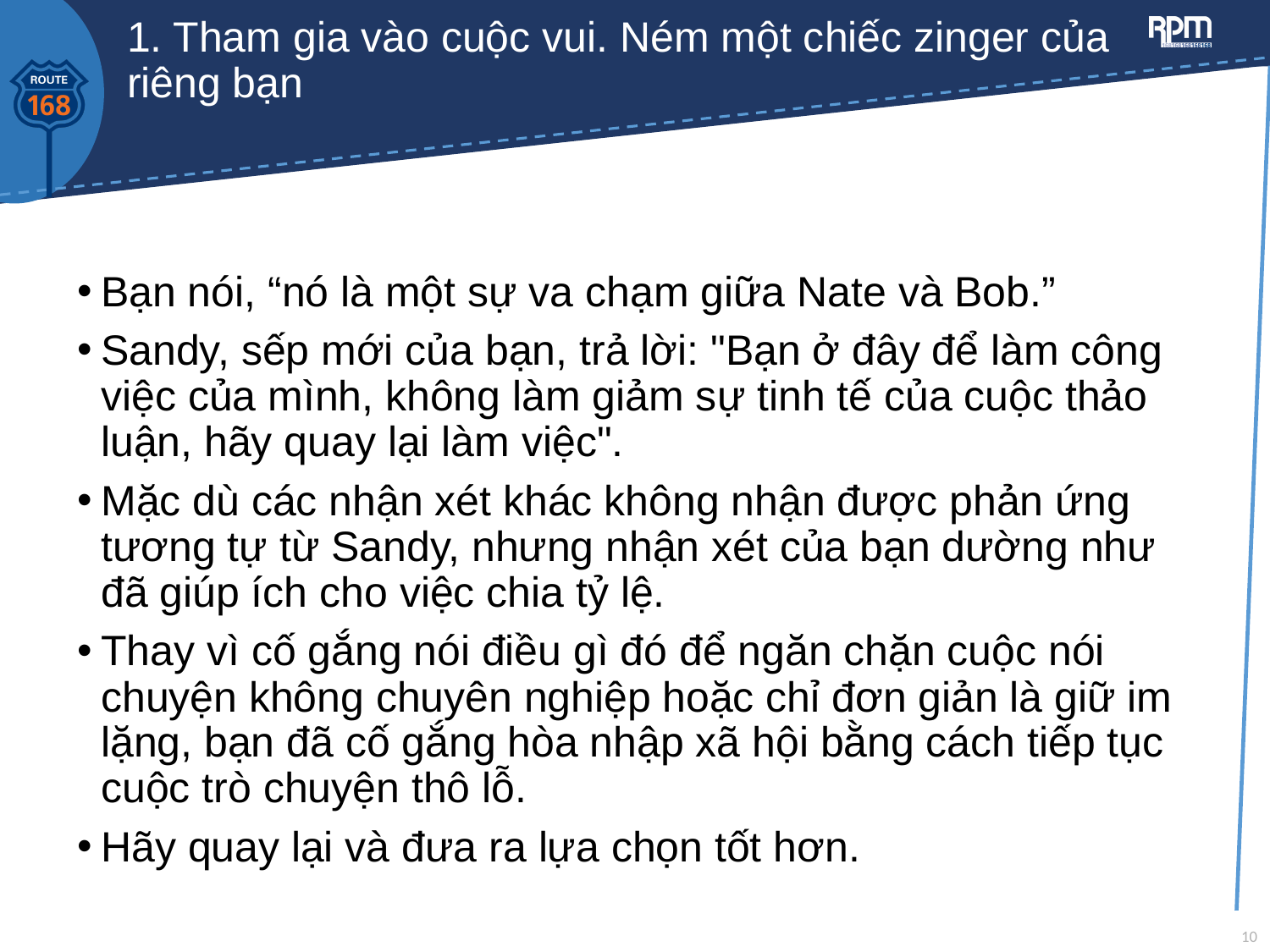

# 1. Tham gia vào cuộc vui. Ném một chiếc zinger của riêng bạn
Bạn nói, “nó là một sự va chạm giữa Nate và Bob.”
Sandy, sếp mới của bạn, trả lời: "Bạn ở đây để làm công việc của mình, không làm giảm sự tinh tế của cuộc thảo luận, hãy quay lại làm việc".
Mặc dù các nhận xét khác không nhận được phản ứng tương tự từ Sandy, nhưng nhận xét của bạn dường như đã giúp ích cho việc chia tỷ lệ.
Thay vì cố gắng nói điều gì đó để ngăn chặn cuộc nói chuyện không chuyên nghiệp hoặc chỉ đơn giản là giữ im lặng, bạn đã cố gắng hòa nhập xã hội bằng cách tiếp tục cuộc trò chuyện thô lỗ.
Hãy quay lại và đưa ra lựa chọn tốt hơn.
10